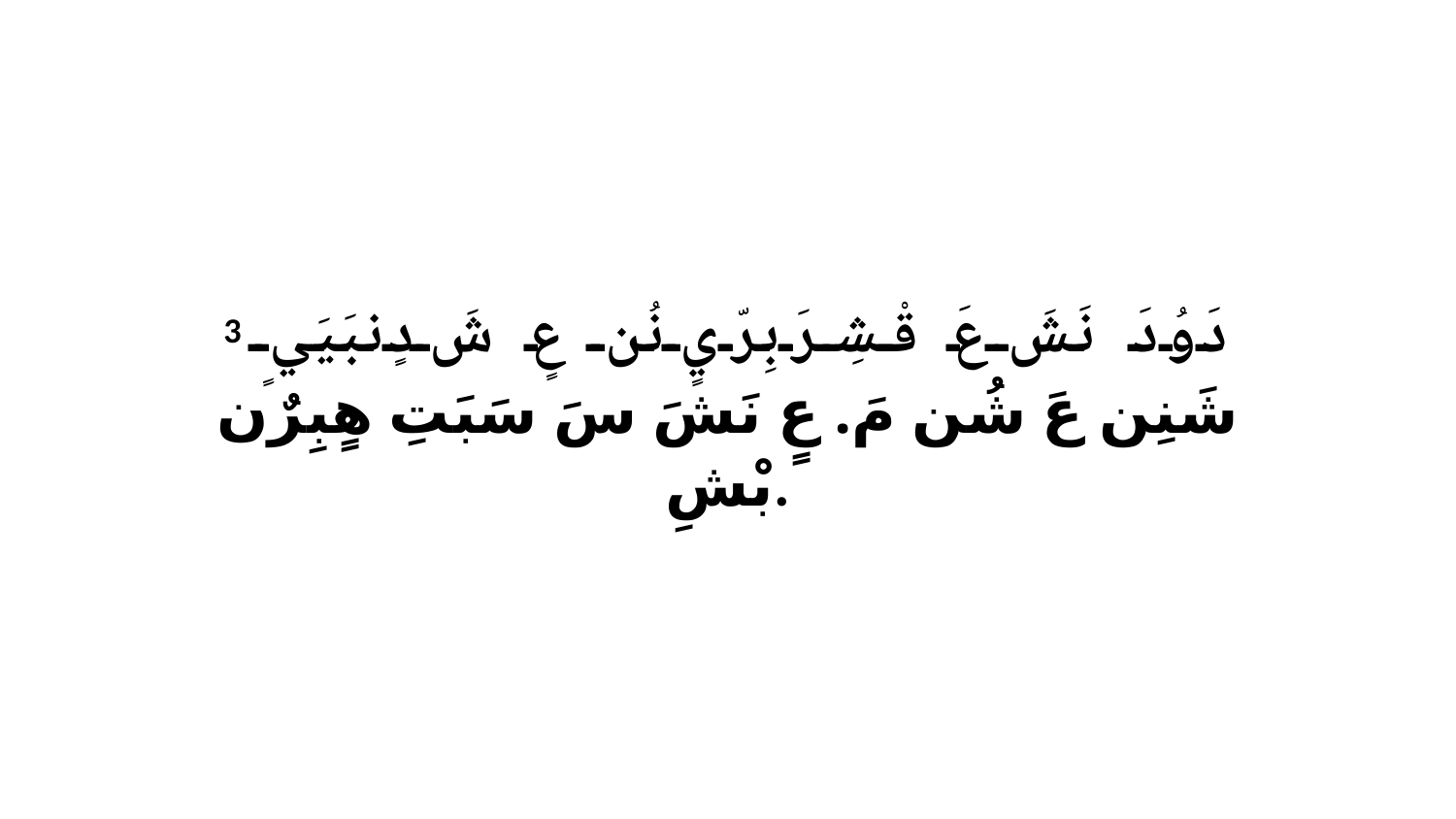

3 دَوُدَ نَشَ عَ قْشِرَبِرّيٍ نُن عٍ شَ دٍنبَيَيٍ شَنِن عَ شُن مَ. عٍ نَشَ سَ سَبَتِ هٍبِرٌن بْشِ.